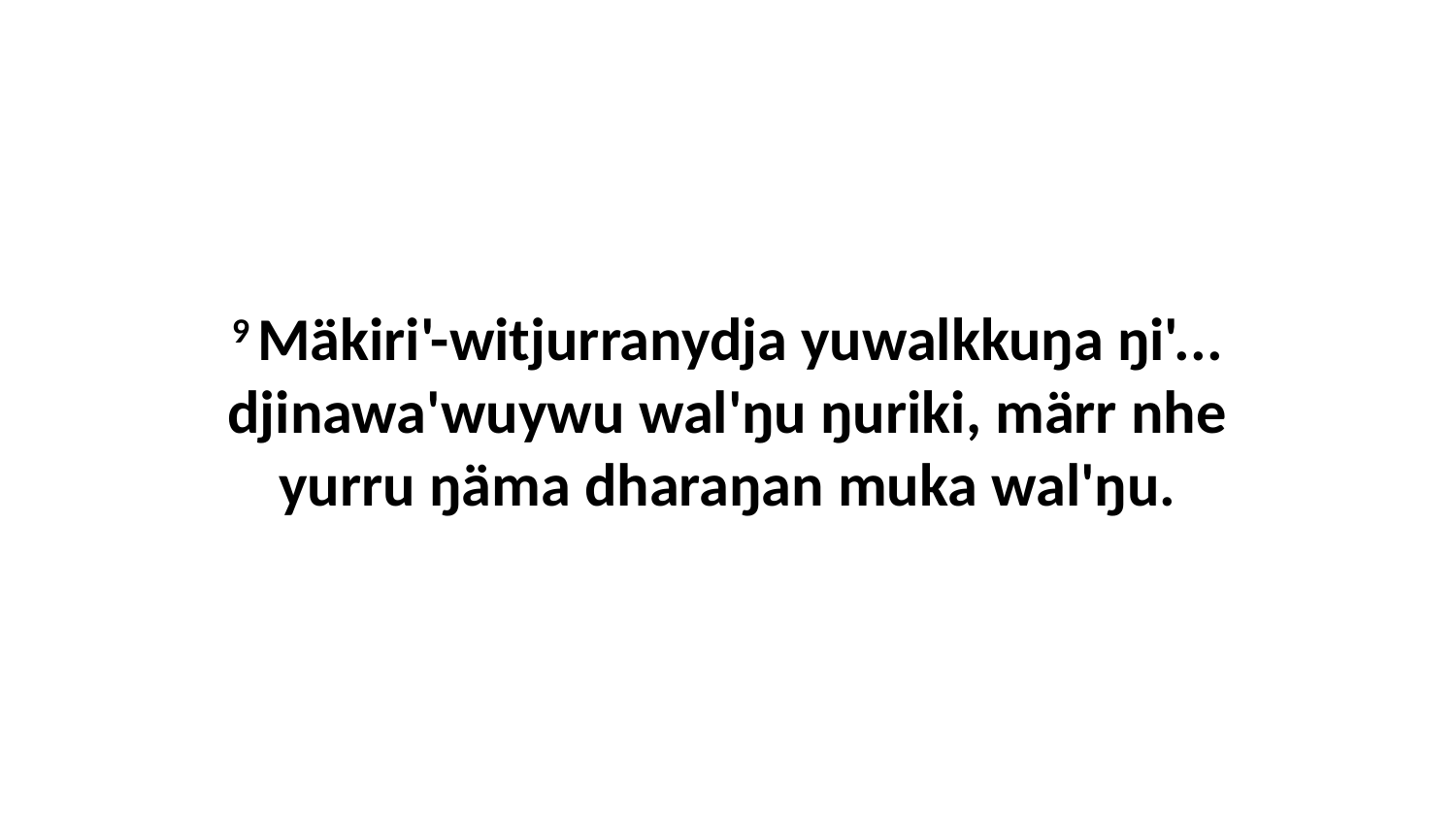

9 Mäkiri'-witjurranydja yuwalkkuŋa ŋi'... djinawa'wuywu wal'ŋu ŋuriki, märr nhe yurru ŋäma dharaŋan muka wal'ŋu.